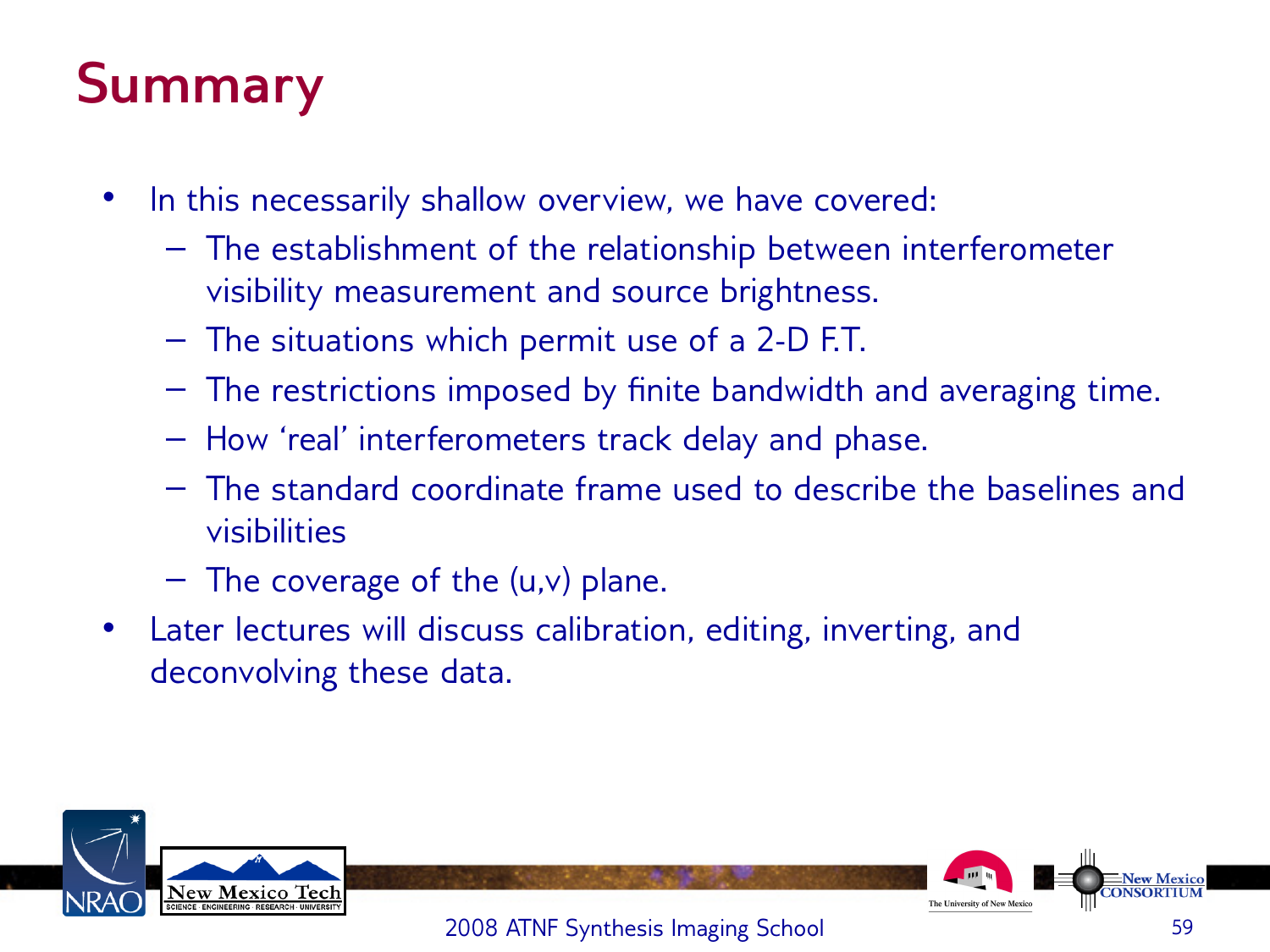

# Summary
In this necessarily shallow overview, we have covered:
The establishment of the relationship between interferometer visibility measurement and source brightness.
The situations which permit use of a 2-D F.T.
The restrictions imposed by finite bandwidth and averaging time.
How ‘real’ interferometers track delay and phase.
The standard coordinate frame used to describe the baselines and visibilities
The coverage of the (u,v) plane.
Later lectures will discuss calibration, editing, inverting, and deconvolving these data.
59
2008 ATNF Synthesis Imaging School